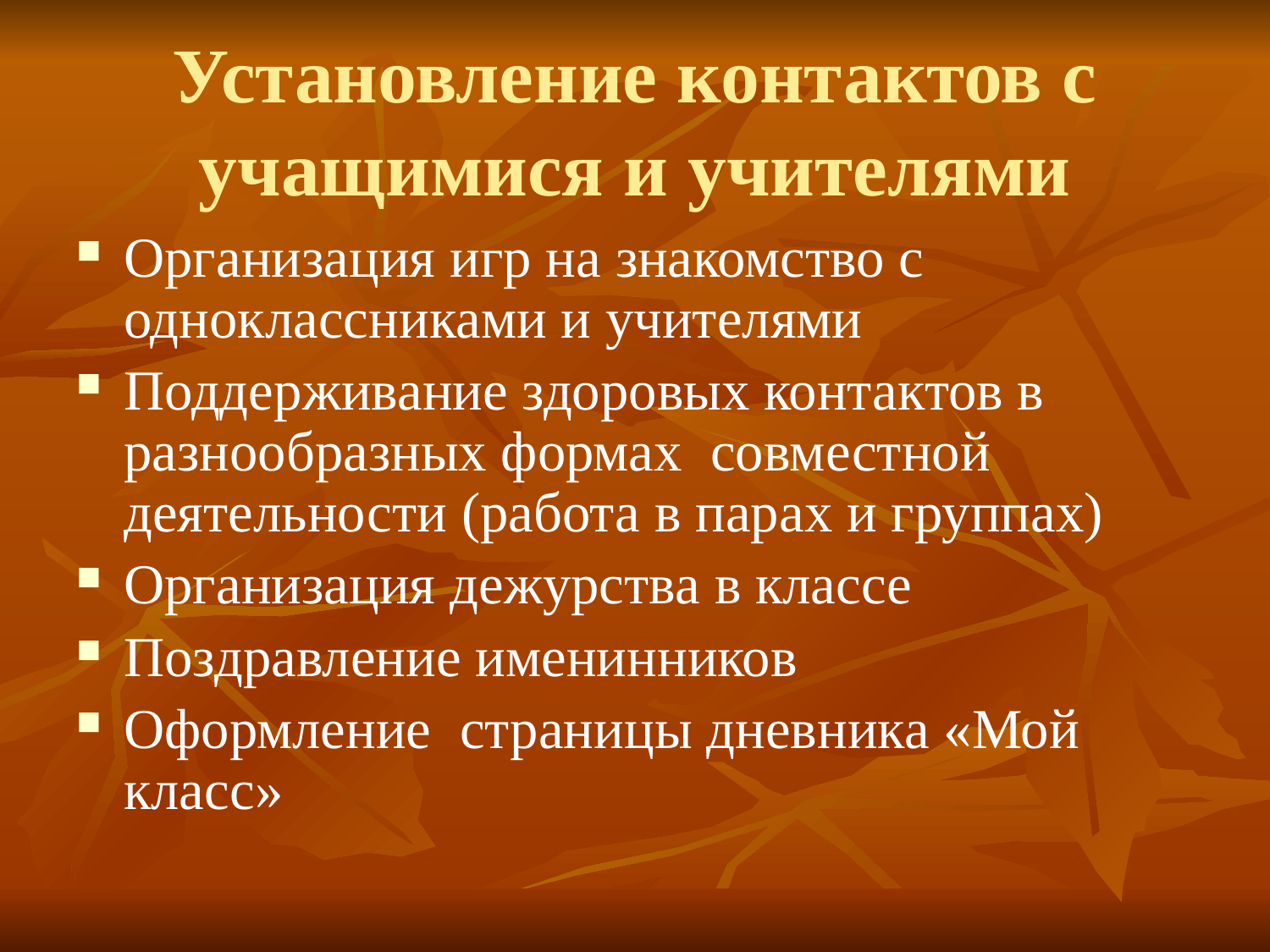

# Установление контактов с учащимися и учителями
Организация игр на знакомство с одноклассниками и учителями
Поддерживание здоровых контактов в разнообразных формах  совместной деятельности (работа в парах и группах)
Организация дежурства в классе
Поздравление именинников
Оформление  страницы дневника «Мой класс»